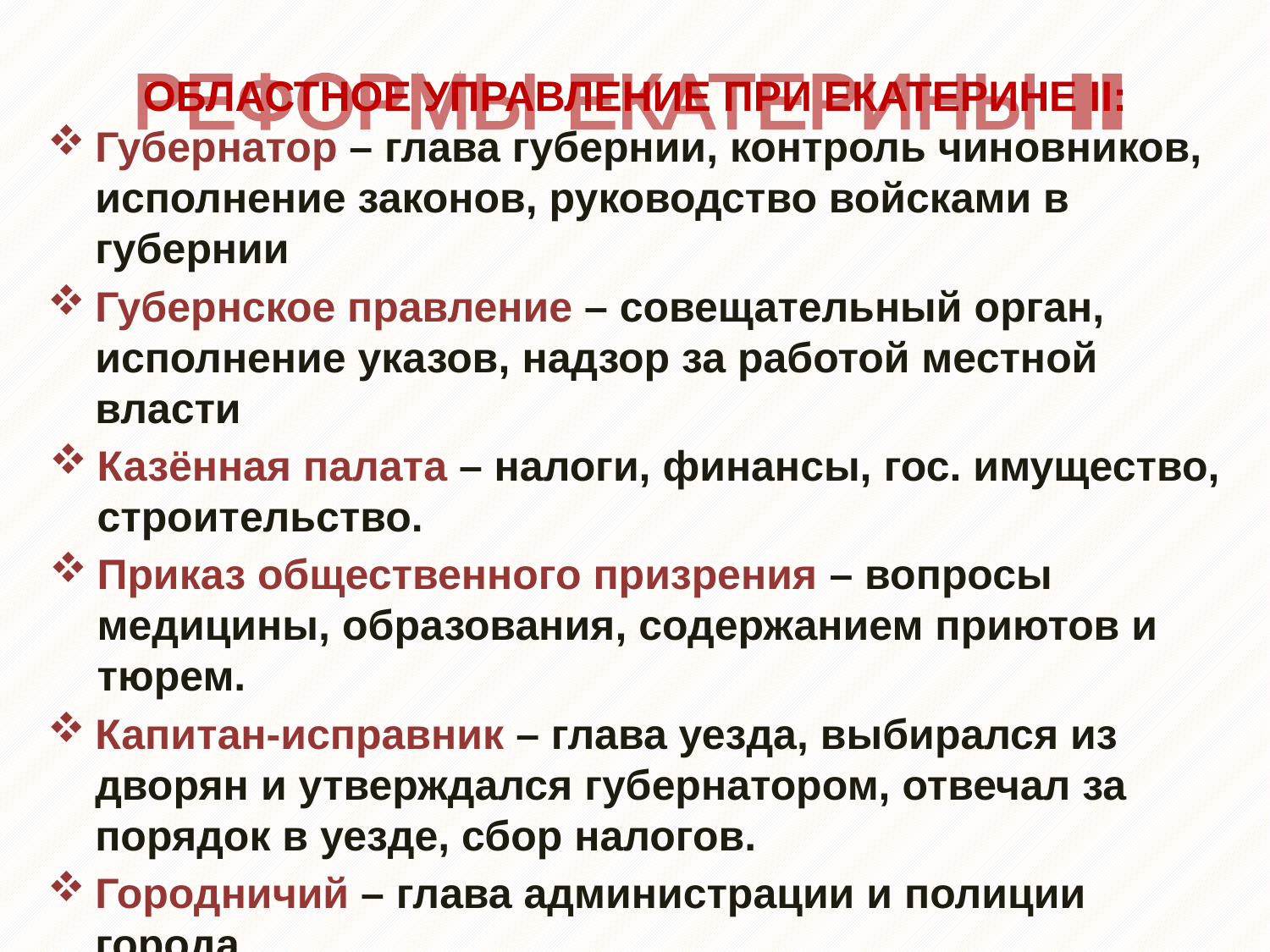

# РЕФОРМЫ ЕКАТЕРИНЫ II
ОБЛАСТНОЕ УПРАВЛЕНИЕ ПРИ ЕКАТЕРИНЕ II:
Губернатор – глава губернии, контроль чиновников, исполнение законов, руководство войсками в губернии
Губернское правление – совещательный орган, исполнение указов, надзор за работой местной власти
Казённая палата – налоги, финансы, гос. имущество, строительство.
Приказ общественного призрения – вопросы медицины, образования, содержанием приютов и тюрем.
Капитан-исправник – глава уезда, выбирался из дворян и утверждался губернатором, отвечал за порядок в уезде, сбор налогов.
Городничий – глава администрации и полиции города.